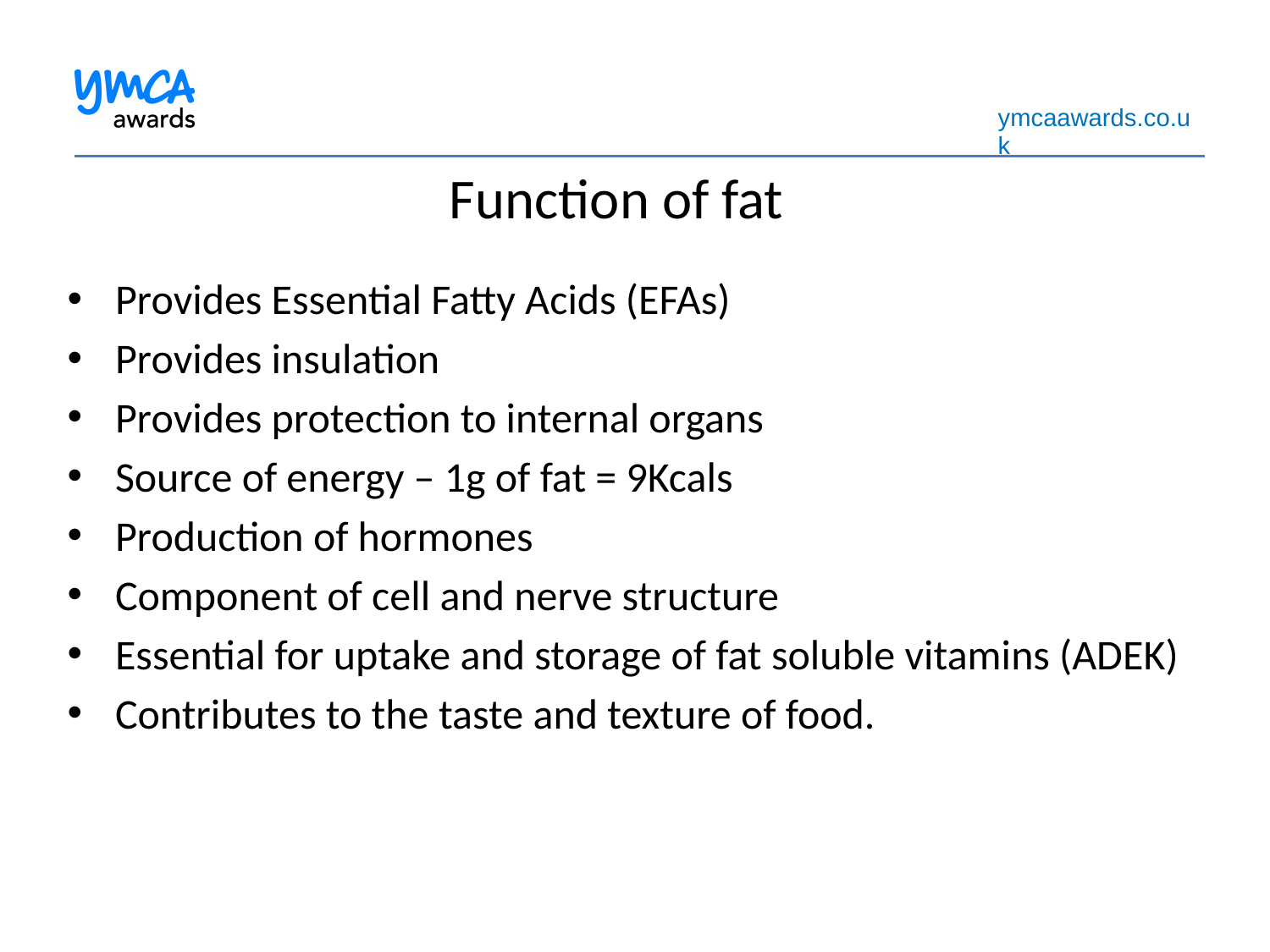

# Function of fat
Provides Essential Fatty Acids (EFAs)
Provides insulation
Provides protection to internal organs
Source of energy – 1g of fat = 9Kcals
Production of hormones
Component of cell and nerve structure
Essential for uptake and storage of fat soluble vitamins (ADEK)
Contributes to the taste and texture of food.